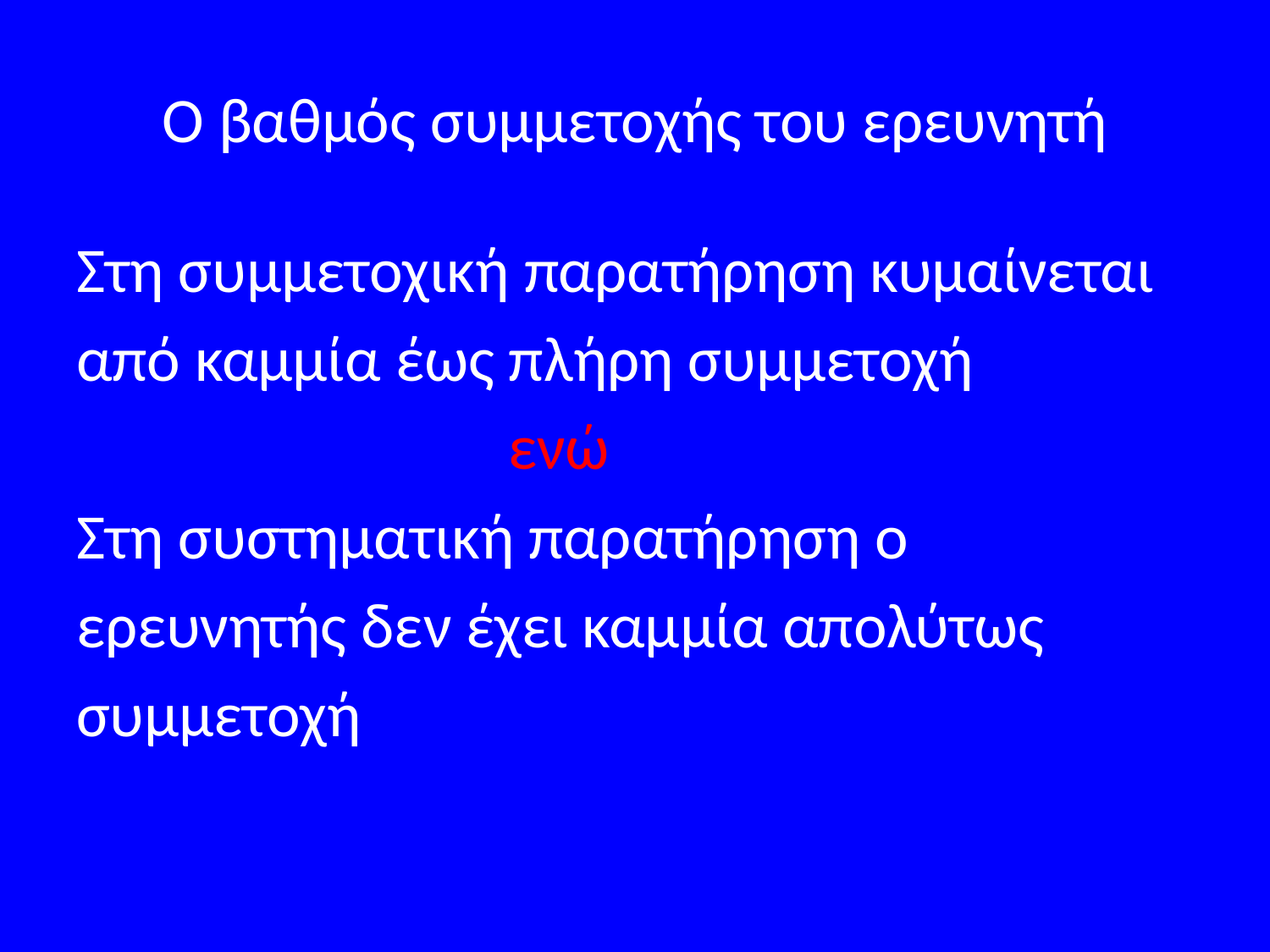

# Ο βαθμός συμμετοχής του ερευνητή
Στη συμμετοχική παρατήρηση κυμαίνεται
από καμμία έως πλήρη συμμετοχή
                              ενώ
Στη συστηματική παρατήρηση ο
ερευνητής δεν έχει καμμία απολύτως
συμμετοχή